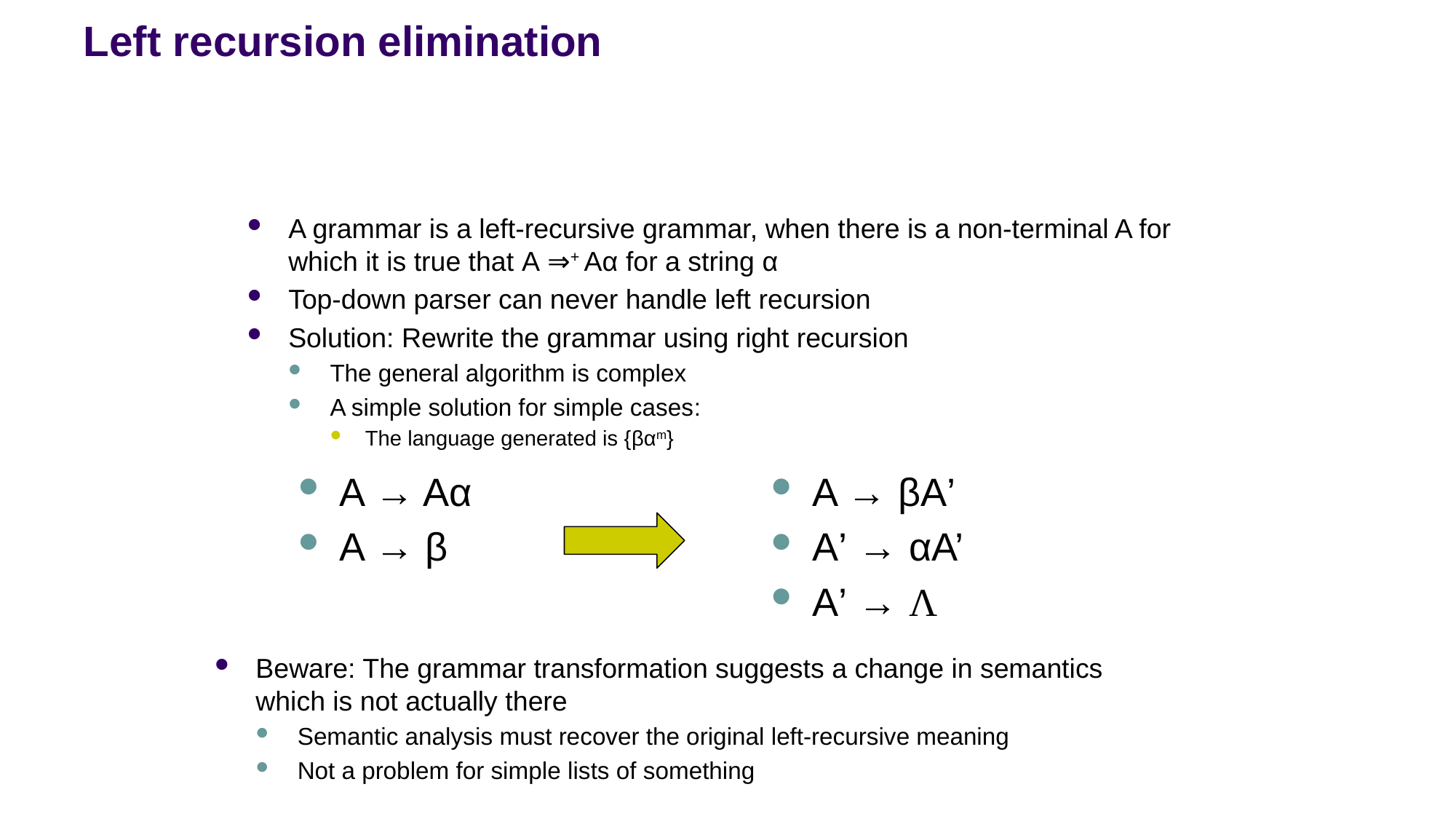

# Left recursion elimination
A grammar is a left-recursive grammar, when there is a non-terminal A for which it is true that A ⇒+ Aα for a string α
Top-down parser can never handle left recursion
Solution: Rewrite the grammar using right recursion
The general algorithm is complex
A simple solution for simple cases:
The language generated is {βαm}
A → Aα
A → β
A → βA’
A’ → αA’
A’ → Λ

Beware: The grammar transformation suggests a change in semantics which is not actually there
Semantic analysis must recover the original left-recursive meaning
Not a problem for simple lists of something